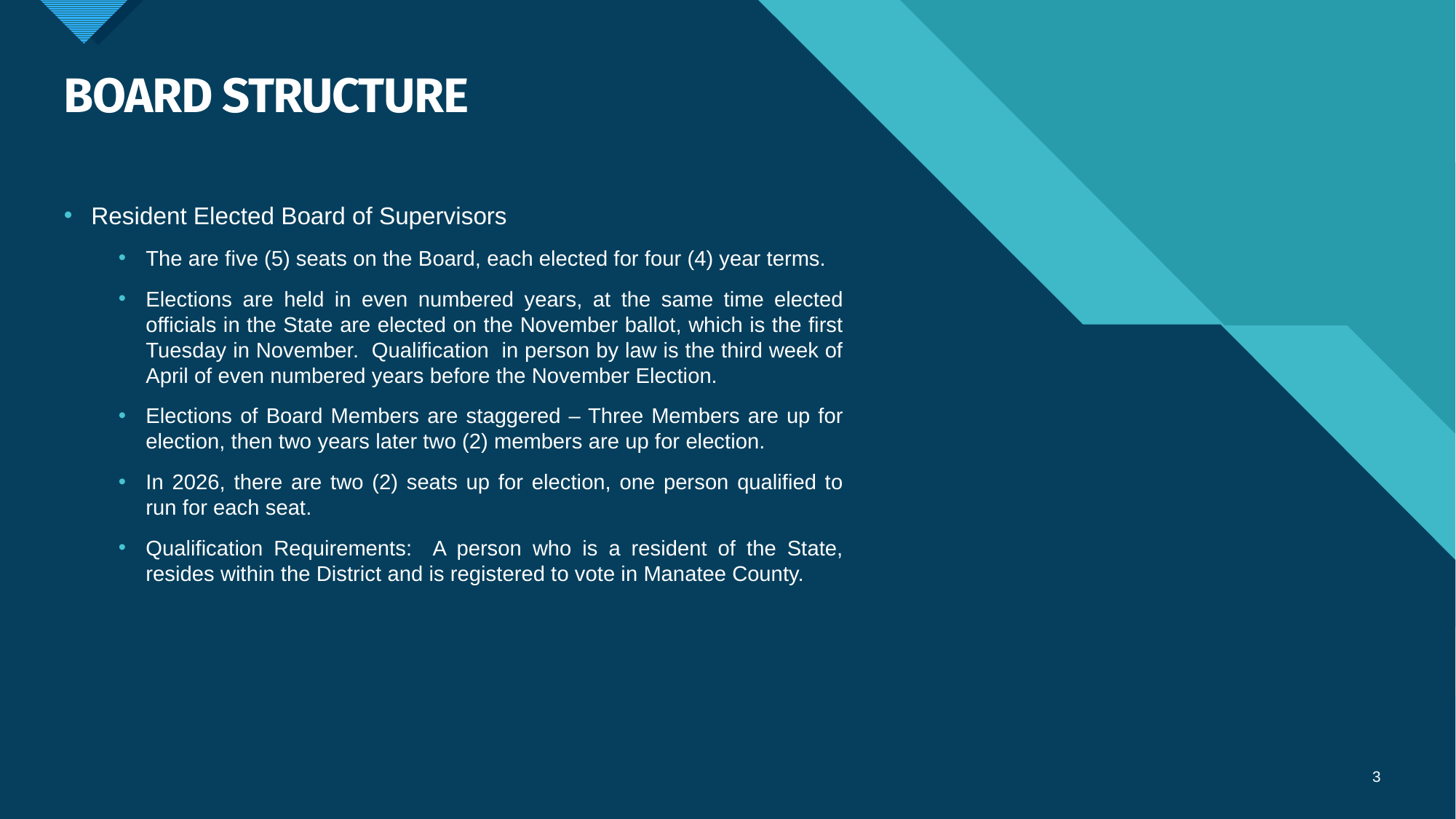

# BOARD STRUCTURE
Resident Elected Board of Supervisors
The are five (5) seats on the Board, each elected for four (4) year terms.
Elections are held in even numbered years, at the same time elected officials in the State are elected on the November ballot, which is the first Tuesday in November.  Qualification  in person by law is the third week of April of even numbered years before the November Election.
Elections of Board Members are staggered – Three Members are up for election, then two years later two (2) members are up for election.
In 2026, there are two (2) seats up for election, one person qualified to run for each seat.
Qualification Requirements:  A person who is a resident of the State, resides within the District and is registered to vote in Manatee County.
3